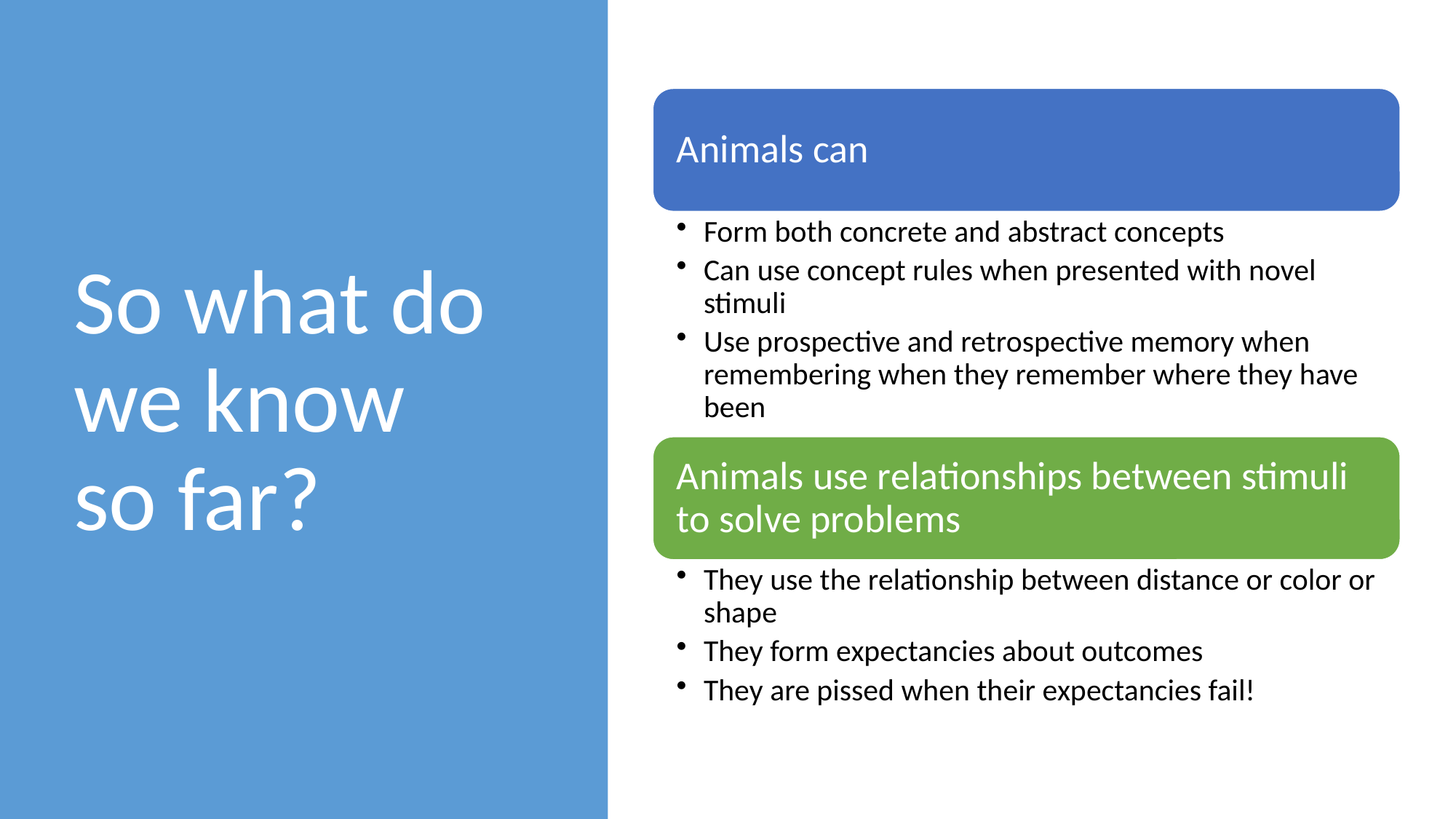

# So what do we know so far?
Animals can
Form both concrete and abstract concepts
Can use concept rules when presented with novel stimuli
Use prospective and retrospective memory when remembering when they remember where they have been
Animals use relationships between stimuli to solve problems
They use the relationship between distance or color or shape
They form expectancies about outcomes
They are pissed when their expectancies fail!